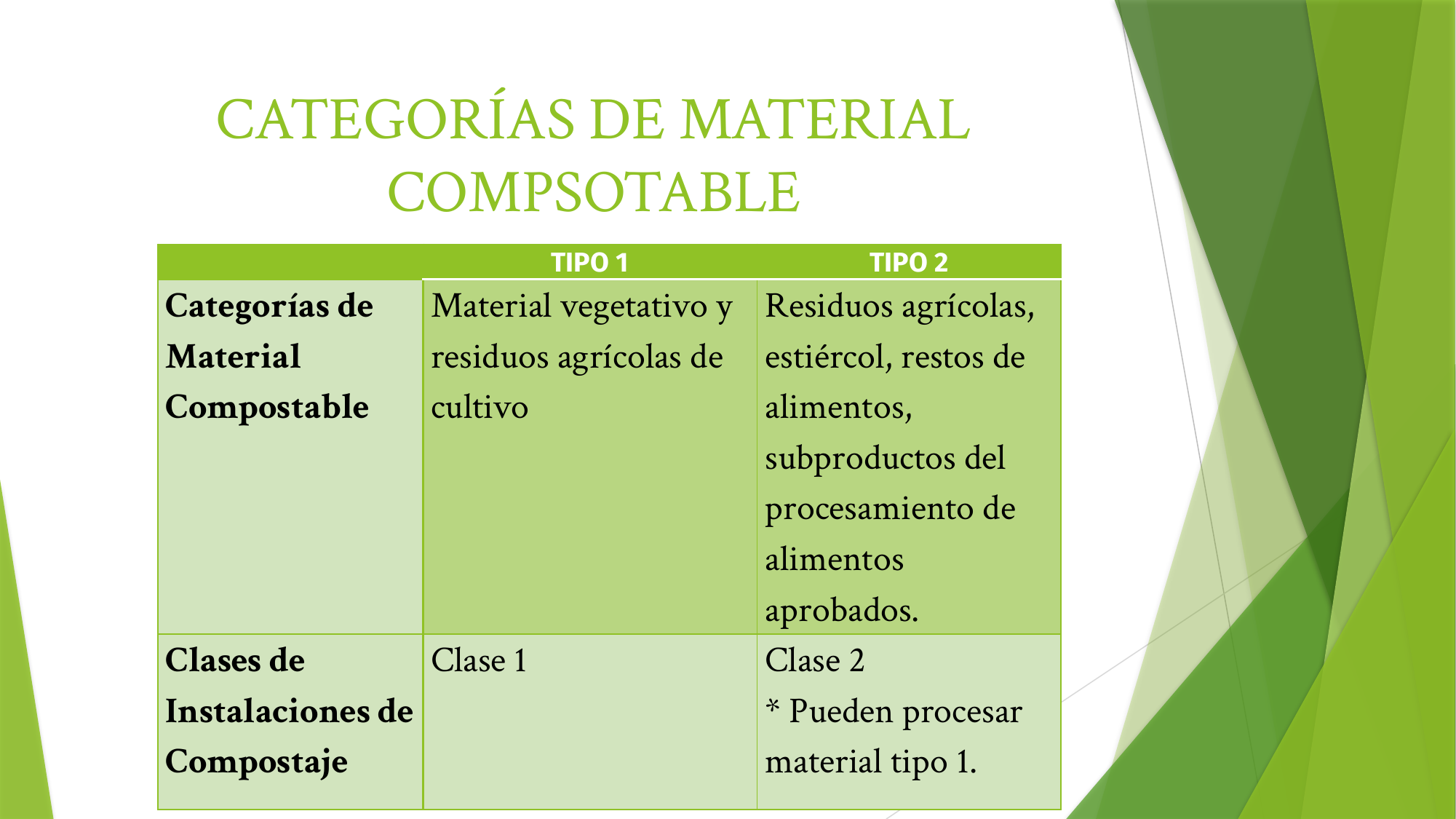

# CATEGORÍAS DE MATERIAL COMPSOTABLE
|  | TIPO 1 | TIPO 2 |
| --- | --- | --- |
| Categorías de Material Compostable | Material vegetativo y residuos agrícolas de cultivo | Residuos agrícolas, estiércol, restos de alimentos, subproductos del procesamiento de alimentos aprobados. |
| Clases de Instalaciones de Compostaje | Clase 1 | Clase 2 \* Pueden procesar material tipo 1. |